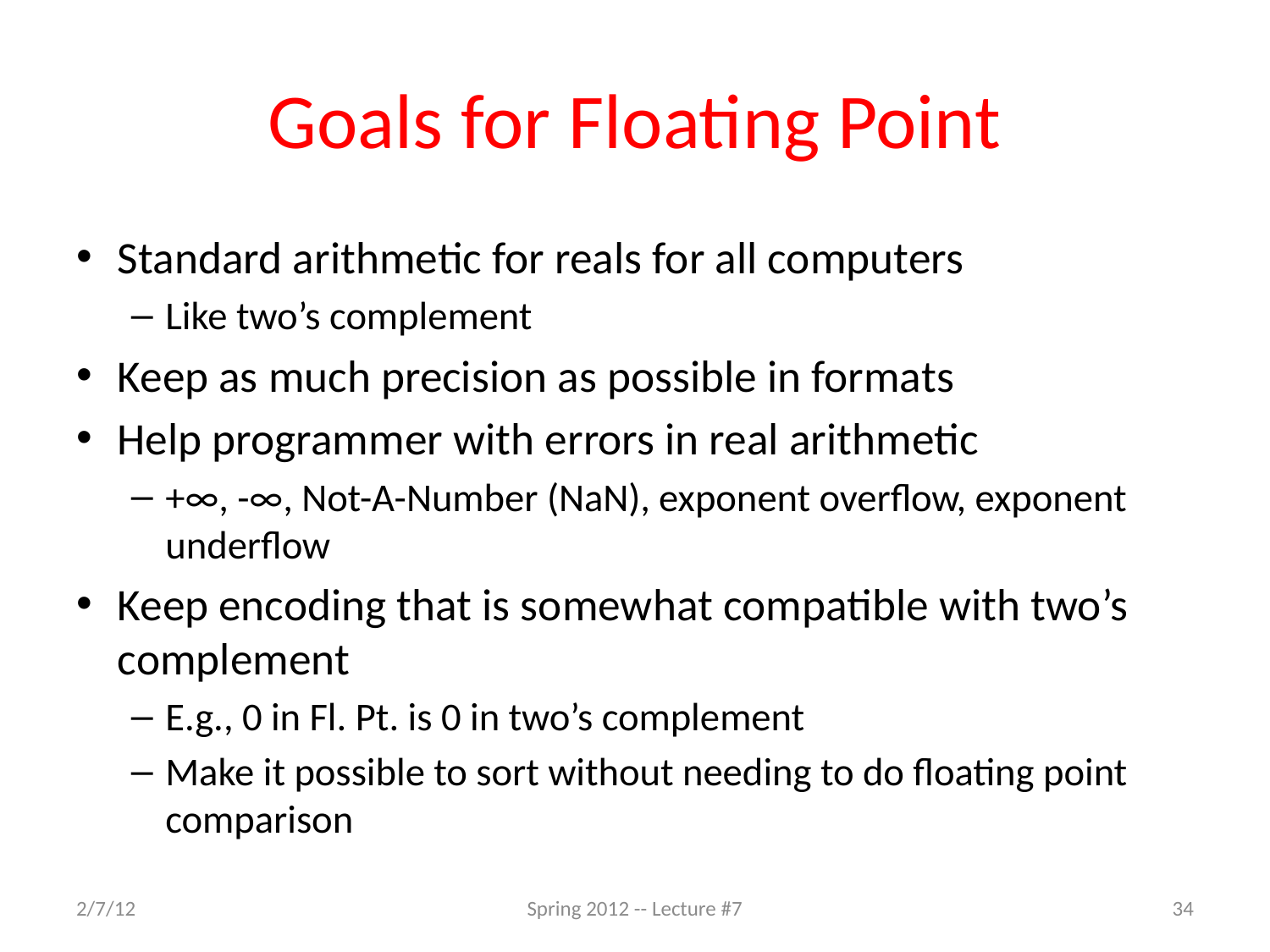

# Goals for Floating Point
Standard arithmetic for reals for all computers
Like two’s complement
Keep as much precision as possible in formats
Help programmer with errors in real arithmetic
+∞, -∞, Not-A-Number (NaN), exponent overflow, exponent underflow
Keep encoding that is somewhat compatible with two’s complement
E.g., 0 in Fl. Pt. is 0 in two’s complement
Make it possible to sort without needing to do floating point comparison
2/7/12
Spring 2012 -- Lecture #7
34